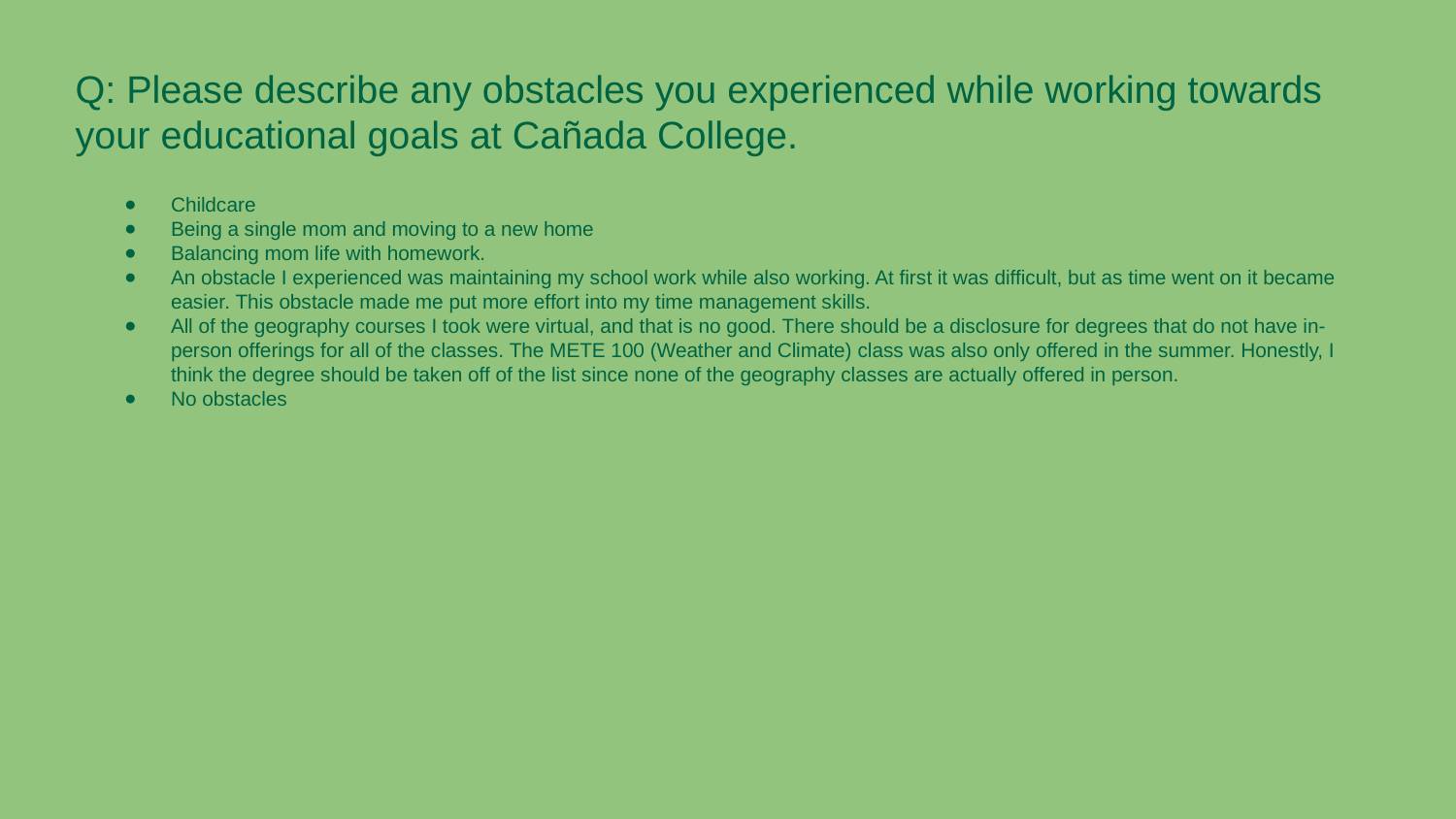

Q: Please describe any obstacles you experienced while working towards your educational goals at Cañada College.
Childcare
Being a single mom and moving to a new home
Balancing mom life with homework.
An obstacle I experienced was maintaining my school work while also working. At first it was difficult, but as time went on it became easier. This obstacle made me put more effort into my time management skills.
All of the geography courses I took were virtual, and that is no good. There should be a disclosure for degrees that do not have in-person offerings for all of the classes. The METE 100 (Weather and Climate) class was also only offered in the summer. Honestly, I think the degree should be taken off of the list since none of the geography classes are actually offered in person.
No obstacles